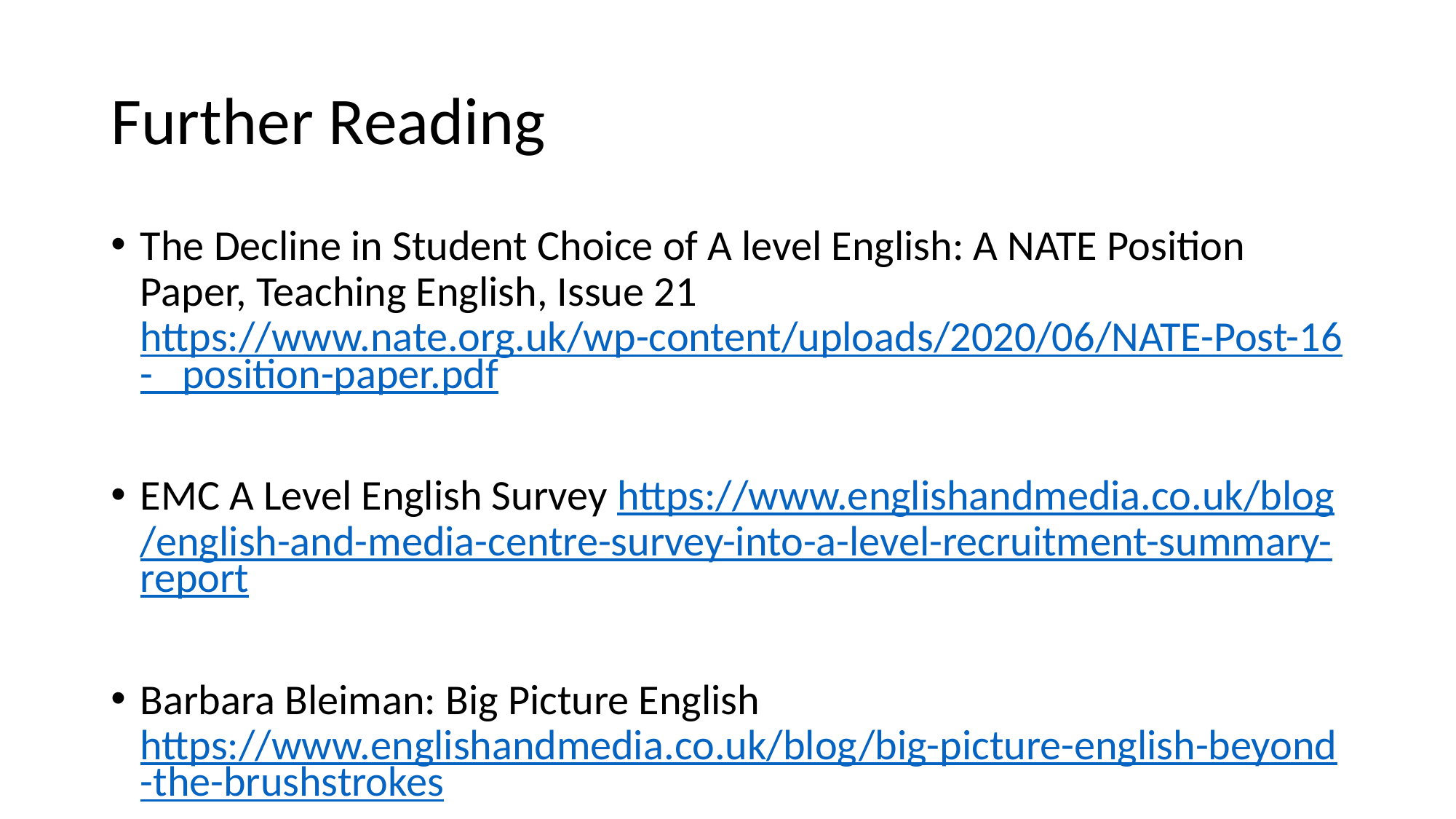

# Further Reading
The Decline in Student Choice of A level English: A NATE Position Paper, Teaching English, Issue 21 https://www.nate.org.uk/wp-content/uploads/2020/06/NATE-Post-16-   position-paper.pdf

EMC A Level English Survey https://www.englishandmedia.co.uk/blog/english-and-media-centre-survey-into-a-level-recruitment-summary-report

Barbara Bleiman: Big Picture English https://www.englishandmedia.co.uk/blog/big-picture-english-beyond-the-brushstrokes